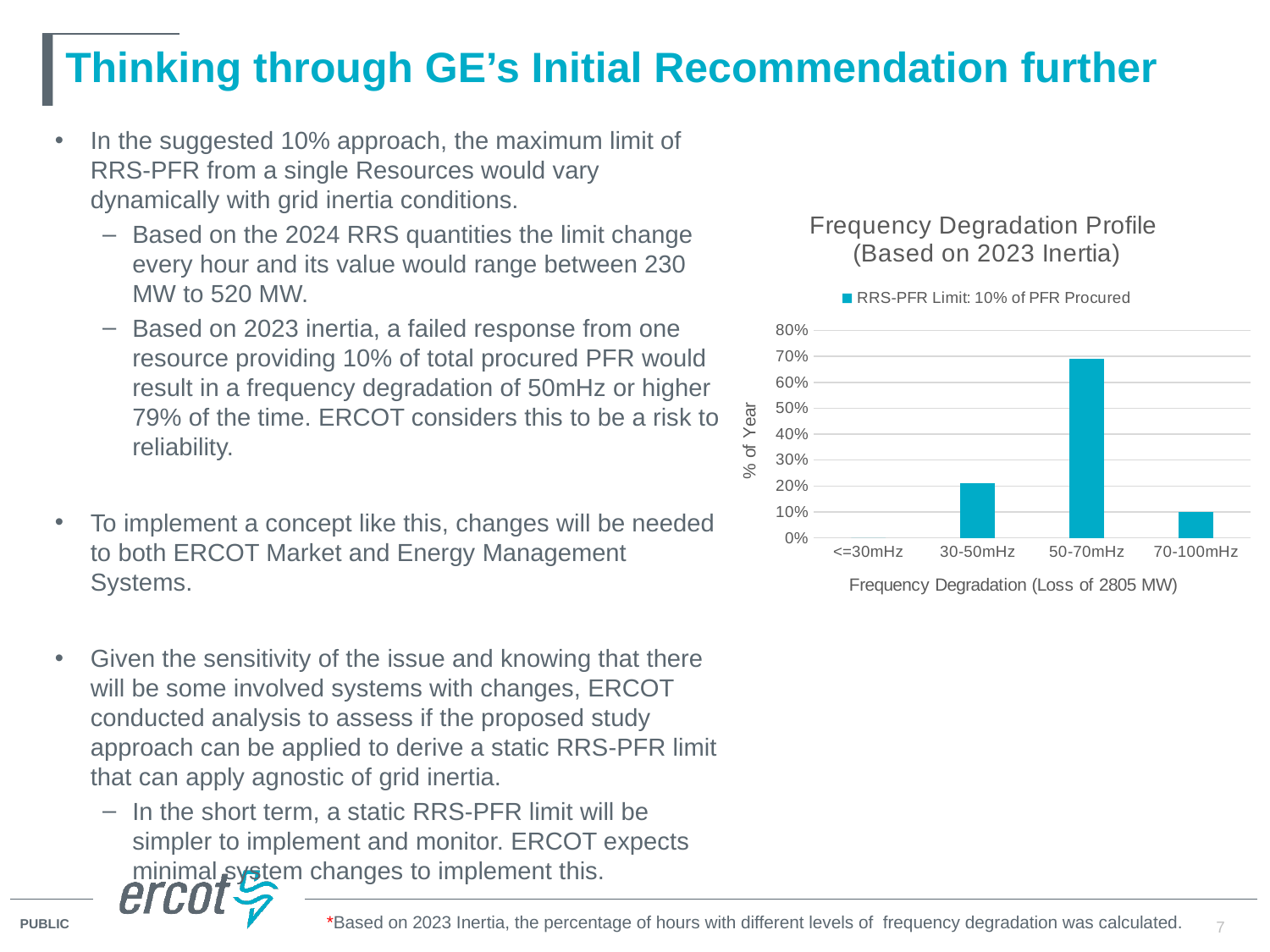

# Thinking through GE’s Initial Recommendation further
In the suggested 10% approach, the maximum limit of RRS-PFR from a single Resources would vary dynamically with grid inertia conditions.
Based on the 2024 RRS quantities the limit change every hour and its value would range between 230 MW to 520 MW.
Based on 2023 inertia, a failed response from one resource providing 10% of total procured PFR would result in a frequency degradation of 50mHz or higher 79% of the time. ERCOT considers this to be a risk to reliability.

To implement a concept like this, changes will be needed to both ERCOT Market and Energy Management Systems.

Given the sensitivity of the issue and knowing that there will be some involved systems with changes, ERCOT conducted analysis to assess if the proposed study approach can be applied to derive a static RRS-PFR limit that can apply agnostic of grid inertia.
In the short term, a static RRS-PFR limit will be simpler to implement and monitor. ERCOT expects minimal system changes to implement this.

### Chart: Frequency Degradation Profile
(Based on 2023 Inertia)

| Category | RRS-PFR Limit: 10% of PFR Procured |
|---|---|
| <=30mHz | 0.0 |
| 30-50mHz | 0.21 |
| 50-70mHz | 0.69 |
| 70-100mHz | 0.1 |
*Based on 2023 Inertia, the percentage of hours with different levels of  frequency degradation was calculated.
7